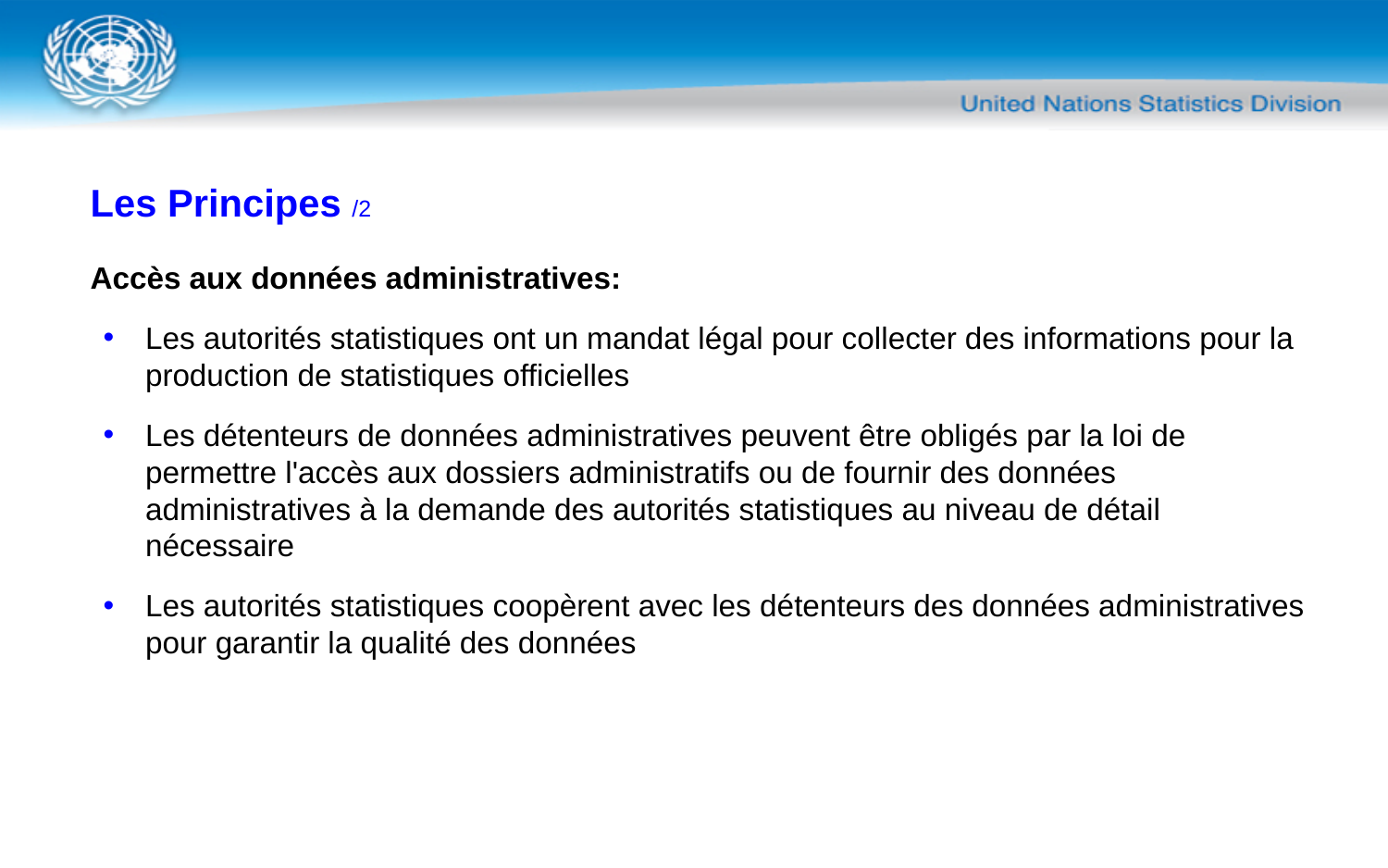

Les Principes /2
Accès aux données administratives:
Les autorités statistiques ont un mandat légal pour collecter des informations pour la production de statistiques officielles
Les détenteurs de données administratives peuvent être obligés par la loi de permettre l'accès aux dossiers administratifs ou de fournir des données administratives à la demande des autorités statistiques au niveau de détail nécessaire
Les autorités statistiques coopèrent avec les détenteurs des données administratives pour garantir la qualité des données